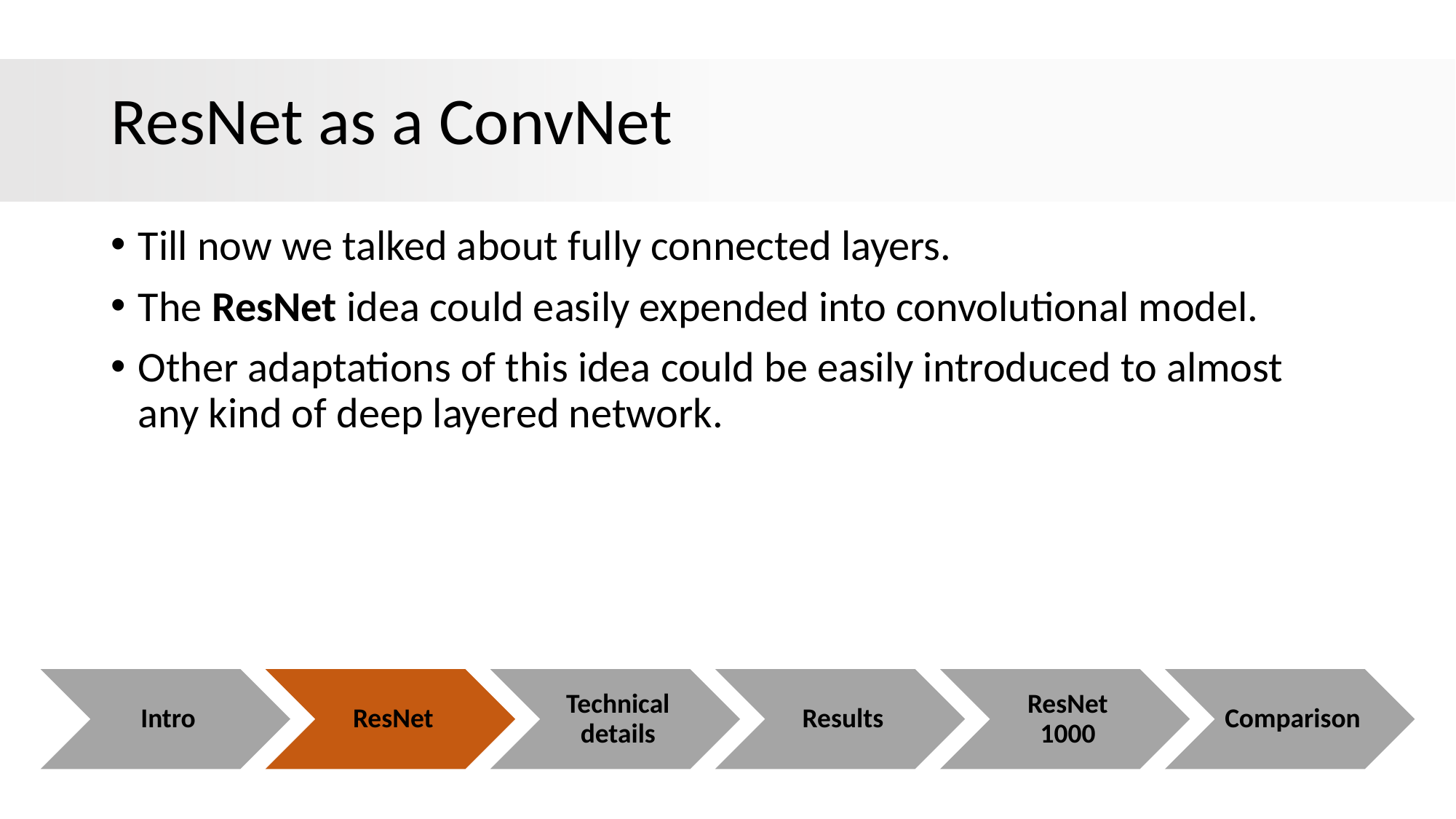

# ResNet as a ConvNet

Till now we talked about fully connected layers.
The ResNet idea could easily expended into convolutional model.
Other adaptations of this idea could be easily introduced to almost any kind of deep layered network.
Intro
ResNet
Technical details
Results
ResNet 1000
Comparison